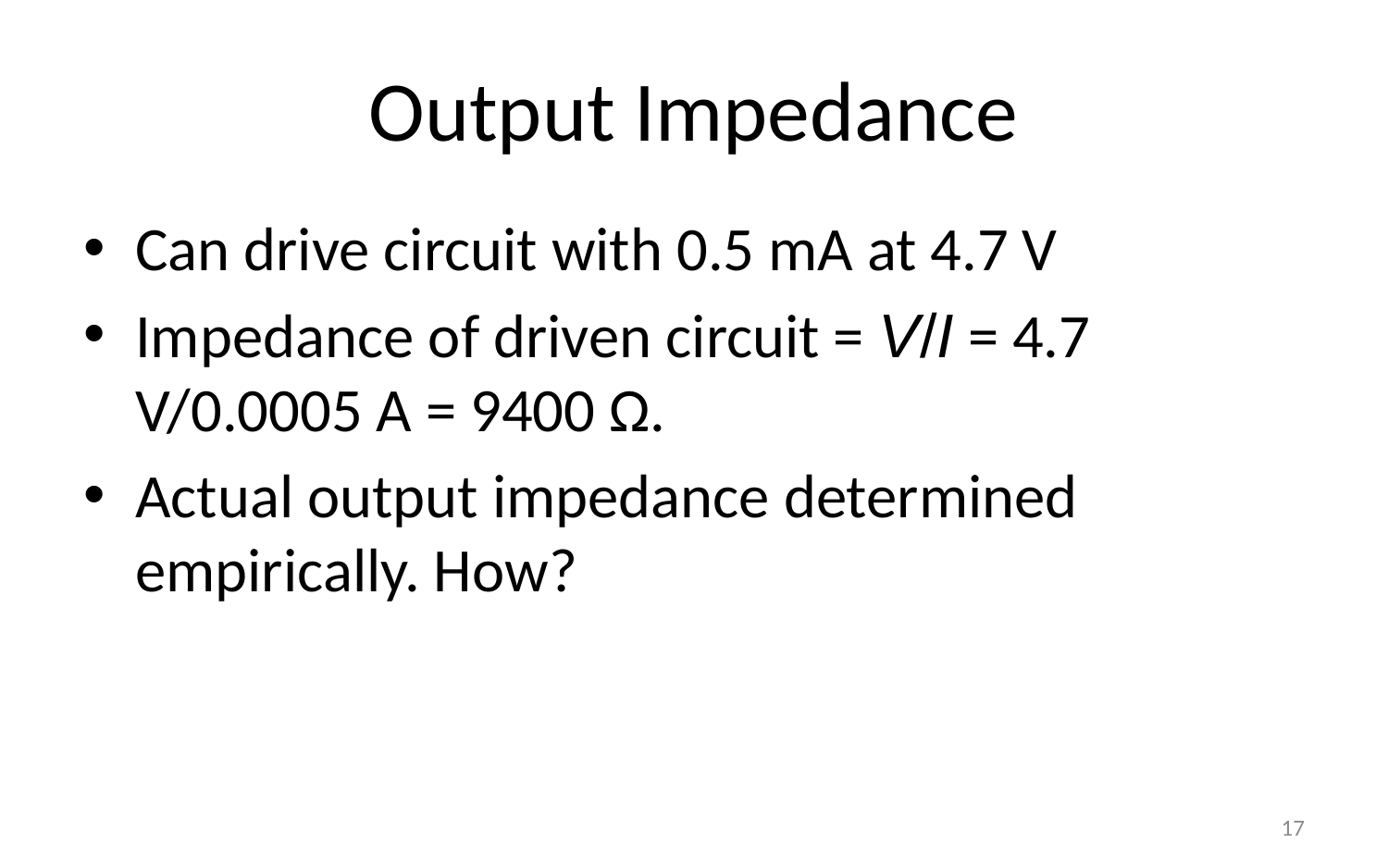

# Output Impedance
Can drive circuit with 0.5 mA at 4.7 V
Impedance of driven circuit = V/I = 4.7 V/0.0005 A = 9400 Ω.
Actual output impedance determined empirically. How?
17